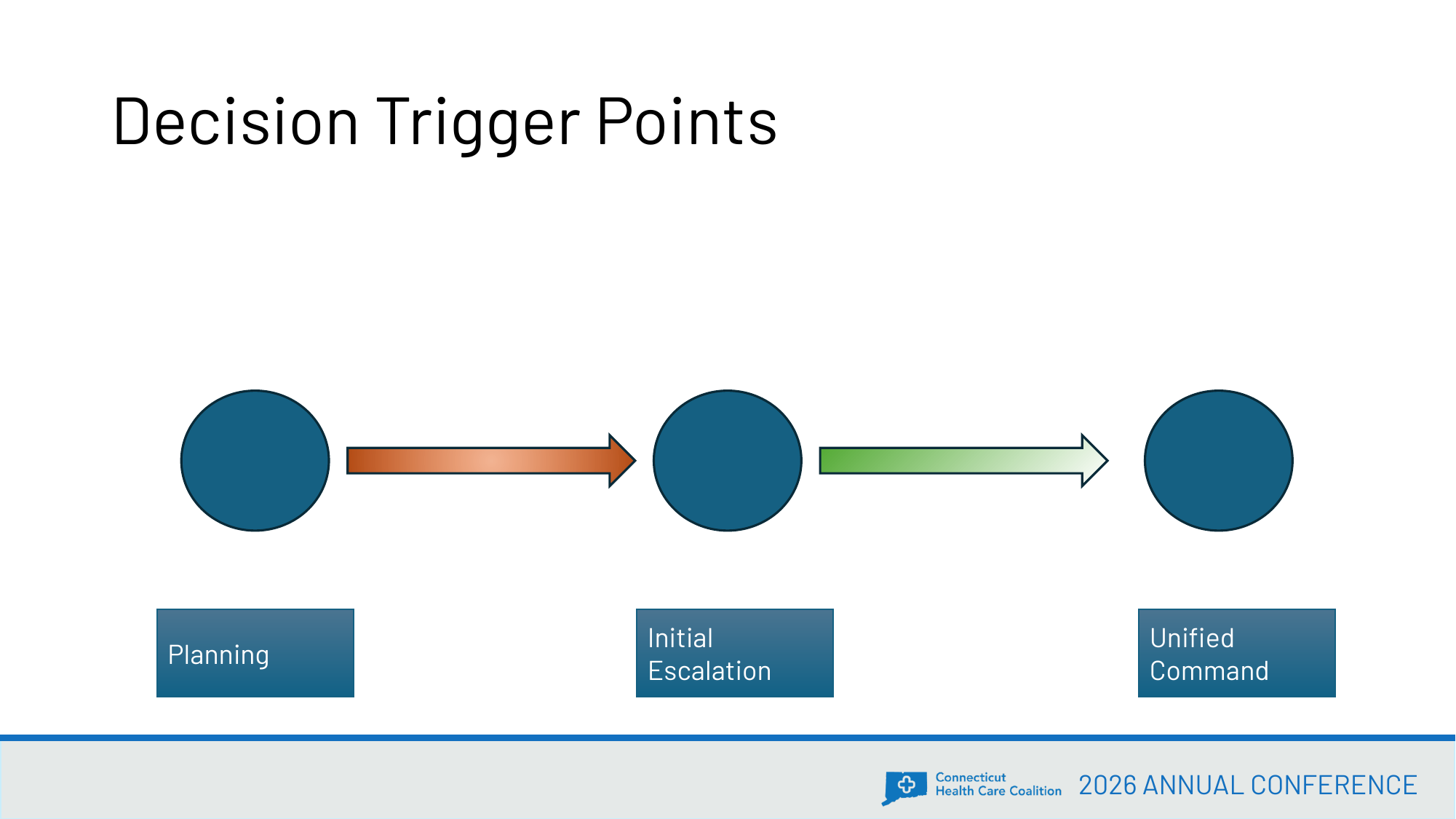

# Decision Trigger Points

Planning
Initial Escalation
Unified Command